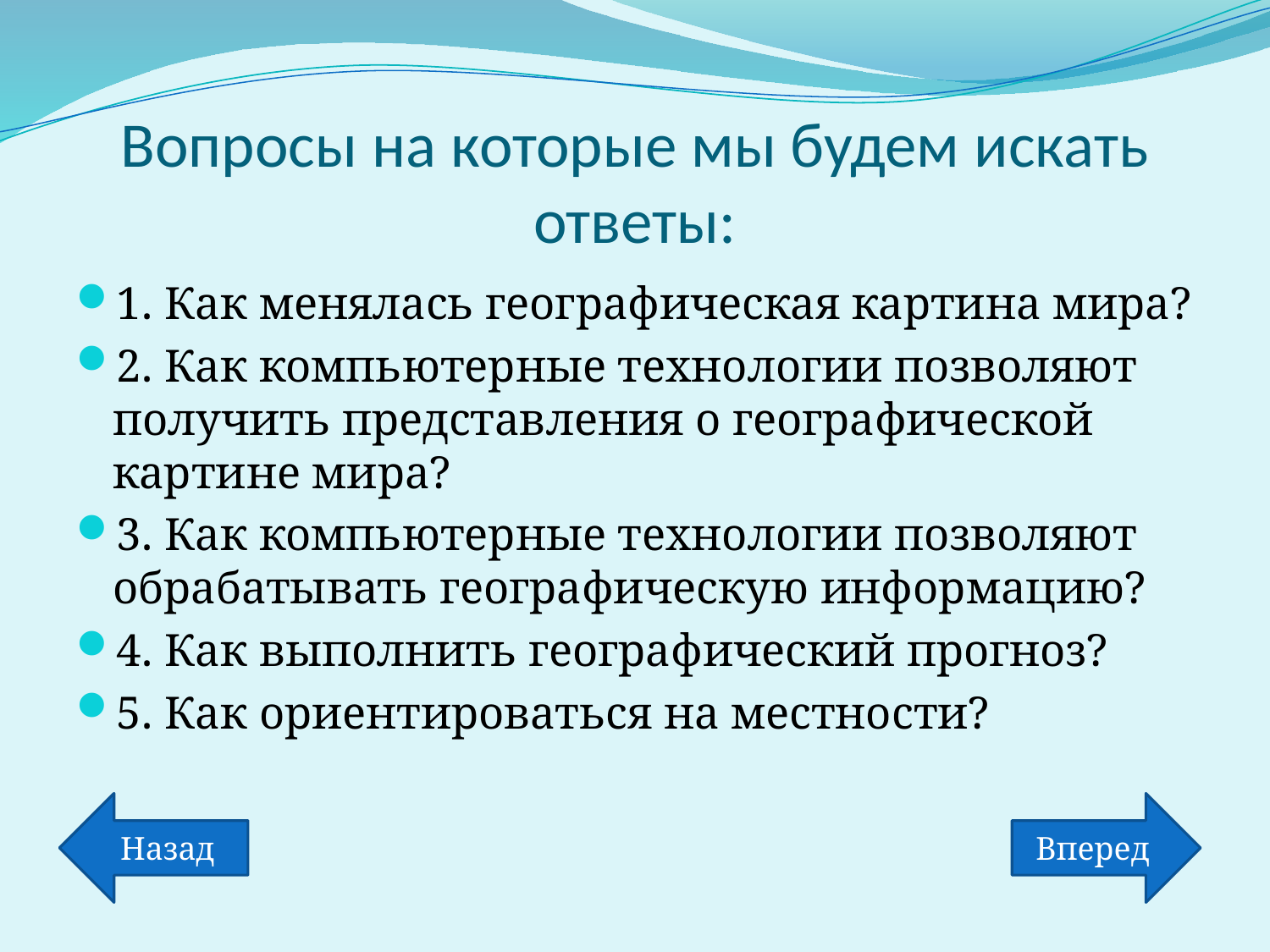

# Вопросы на которые мы будем искать ответы:
1. Как менялась географическая картина мира?
2. Как компьютерные технологии позволяют получить представления о географической картине мира?
3. Как компьютерные технологии позволяют обрабатывать географическую информацию?
4. Как выполнить географический прогноз?
5. Как ориентироваться на местности?
Назад
Вперед